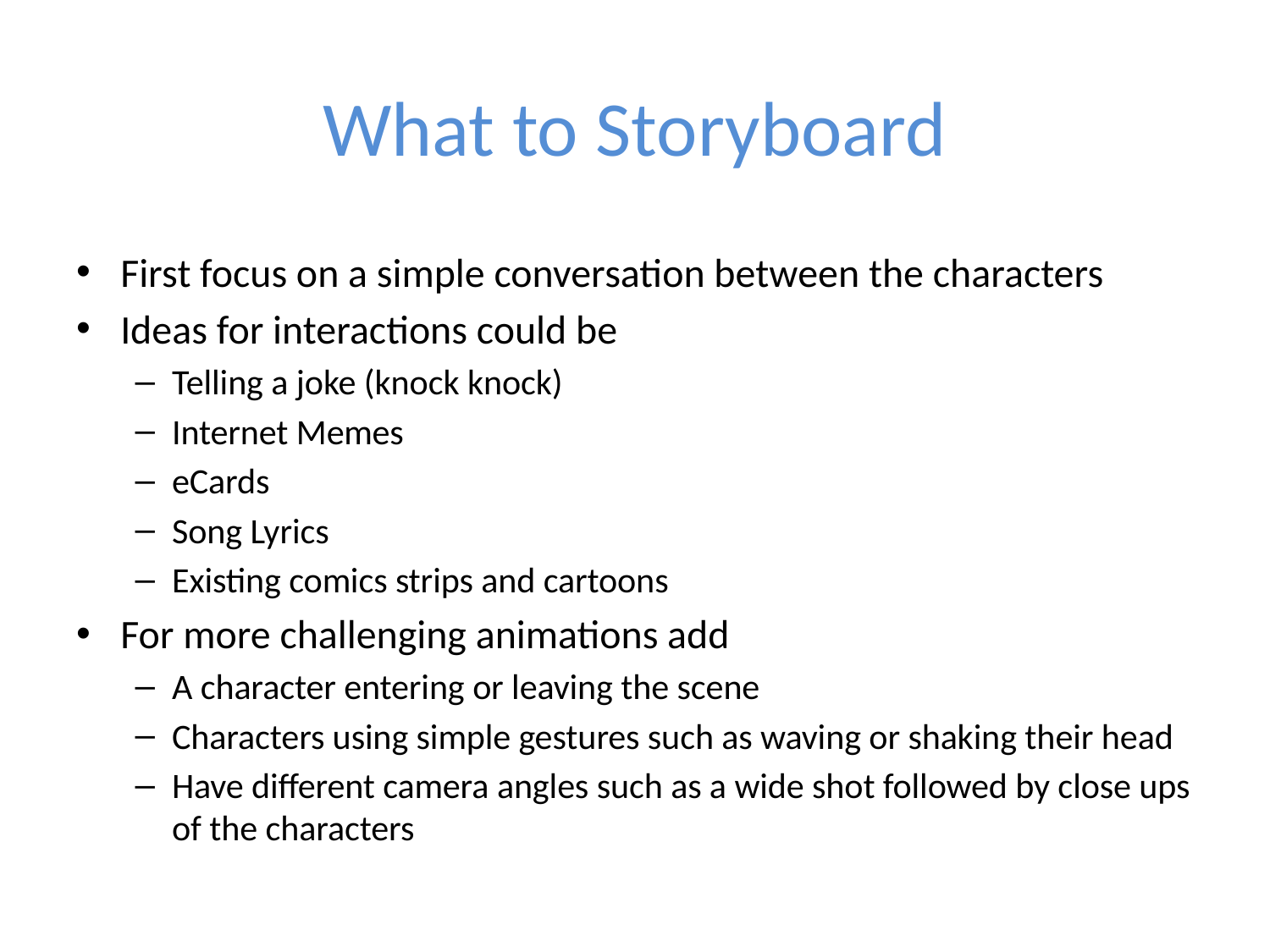

# What to Storyboard
First focus on a simple conversation between the characters
Ideas for interactions could be
Telling a joke (knock knock)
Internet Memes
eCards
Song Lyrics
Existing comics strips and cartoons
For more challenging animations add
A character entering or leaving the scene
Characters using simple gestures such as waving or shaking their head
Have different camera angles such as a wide shot followed by close ups of the characters